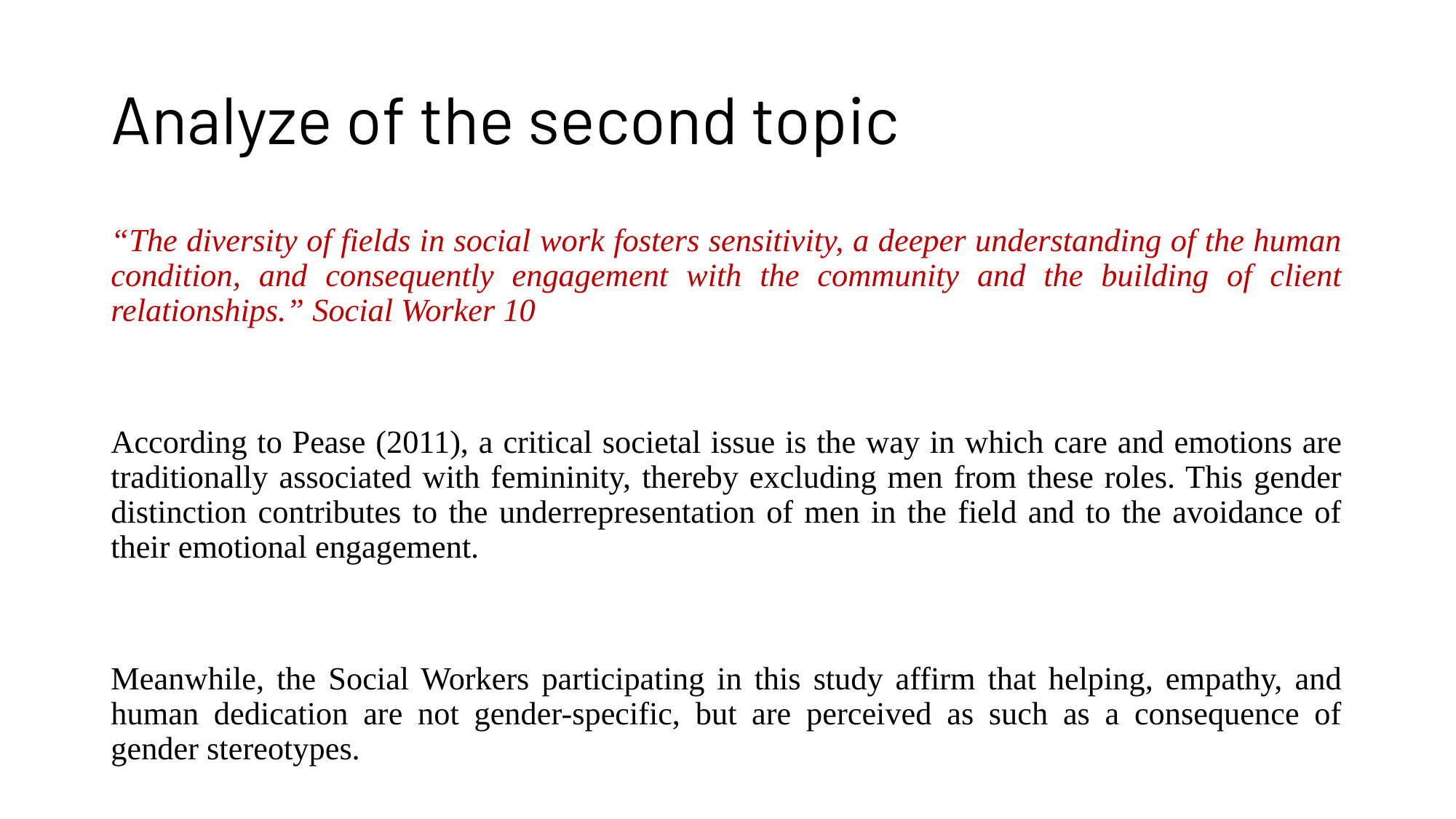

# Analyze of the second topic
“The diversity of fields in social work fosters sensitivity, a deeper understanding of the human condition, and consequently engagement with the community and the building of client relationships.” Social Worker 10

According to Pease (2011), a critical societal issue is the way in which care and emotions are traditionally associated with femininity, thereby excluding men from these roles. This gender distinction contributes to the underrepresentation of men in the field and to the avoidance of their emotional engagement.

Meanwhile, the Social Workers participating in this study affirm that helping, empathy, and human dedication are not gender-specific, but are perceived as such as a consequence of gender stereotypes.